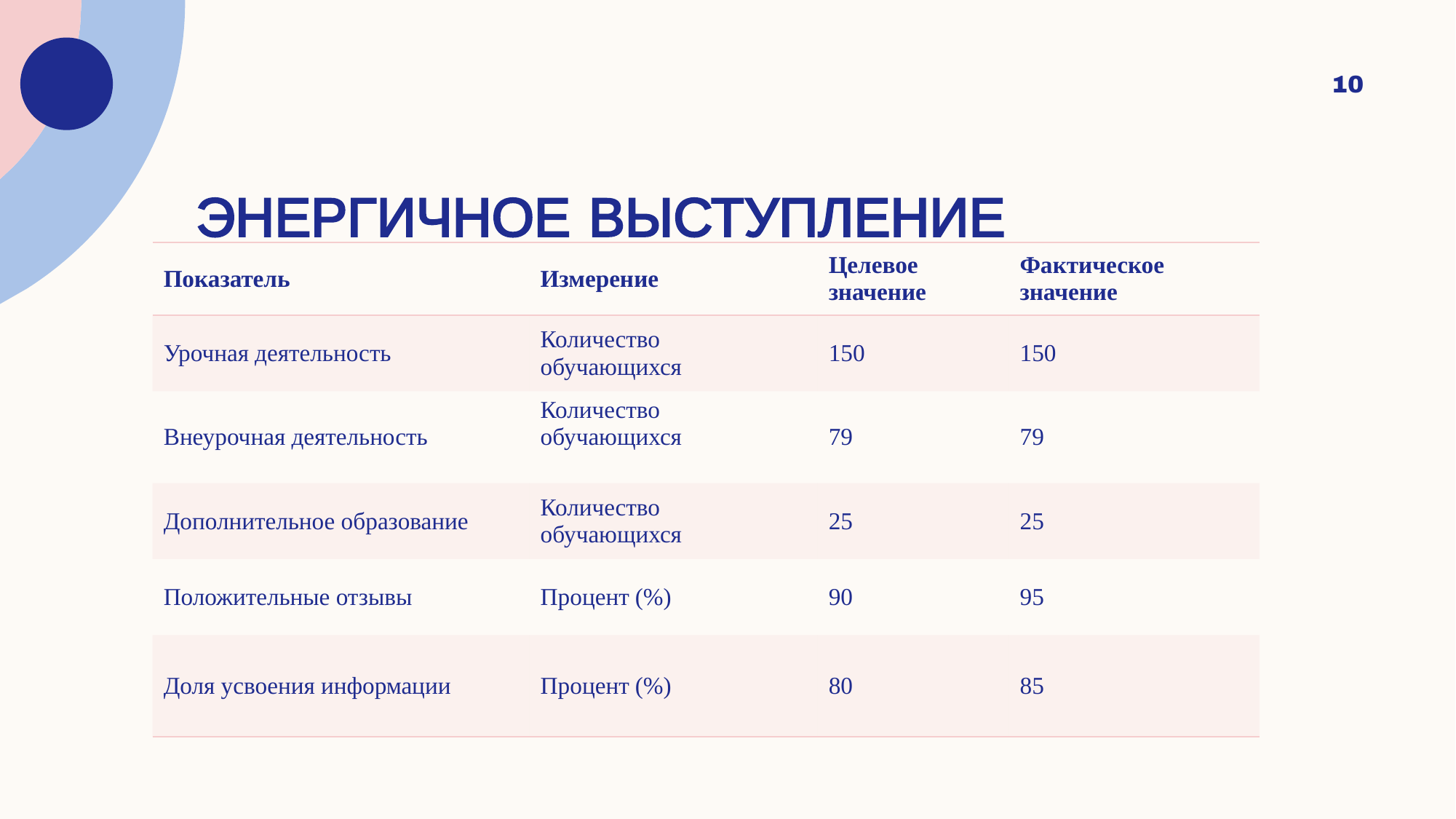

10
# Энергичное выступление
| Показатель | Измерение | Целевое значение | Фактическое значение |
| --- | --- | --- | --- |
| Урочная деятельность | Количество обучающихся | 150 | 150 |
| Внеурочная деятельность | Количество обучающихся | 79 | 79 |
| Дополнительное образование | Количество обучающихся | 25 | 25 |
| Положительные отзывы | Процент (%) | 90 | 95 |
| Доля усвоения информации | Процент (%) | 80 | 85 |